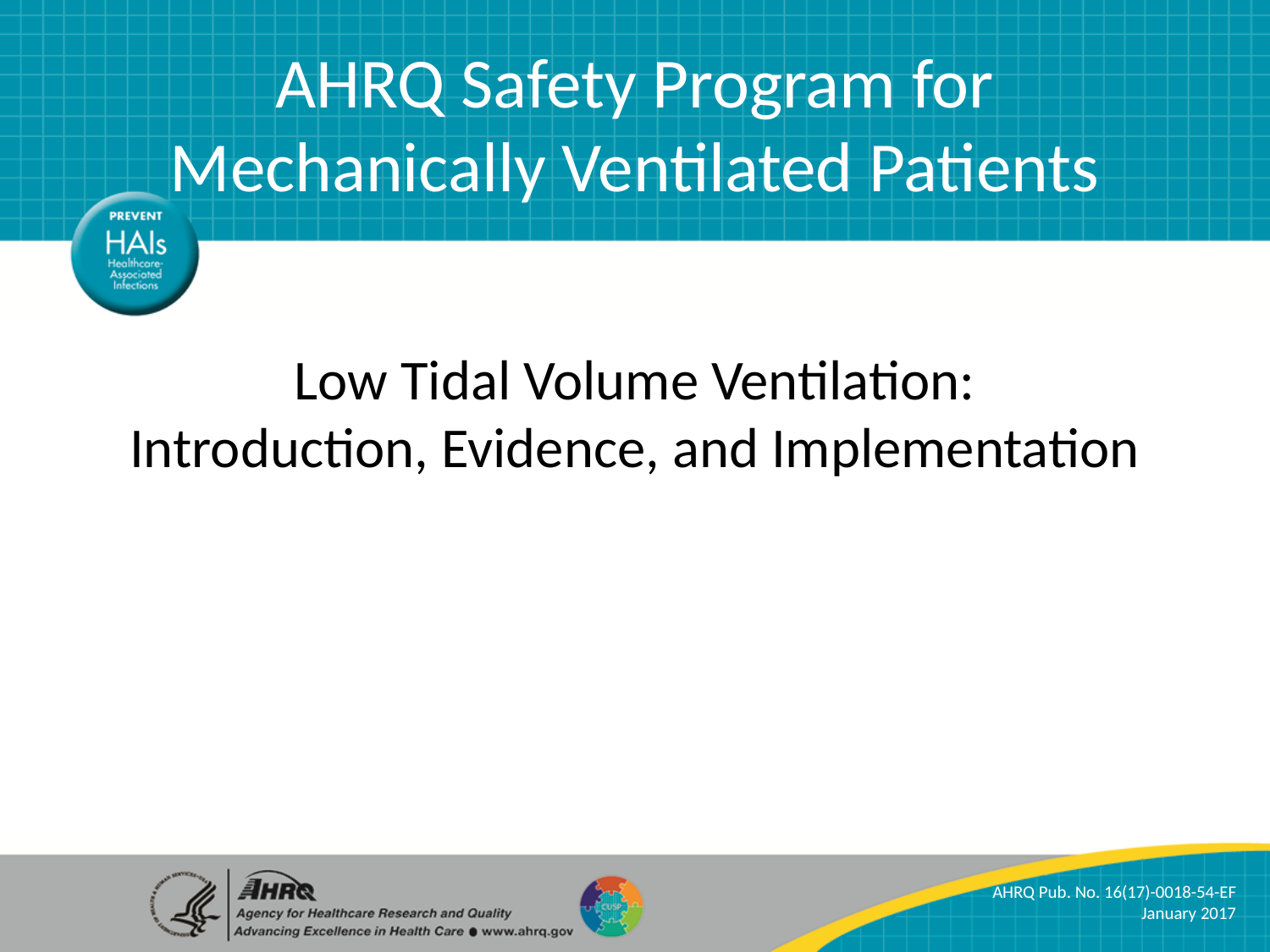

AHRQ Safety Program for Mechanically Ventilated Patients
# Low Tidal Volume Ventilation: Introduction, Evidence, and Implementation
AHRQ Pub. No. 16(17)-0018-54-EF
January 2017